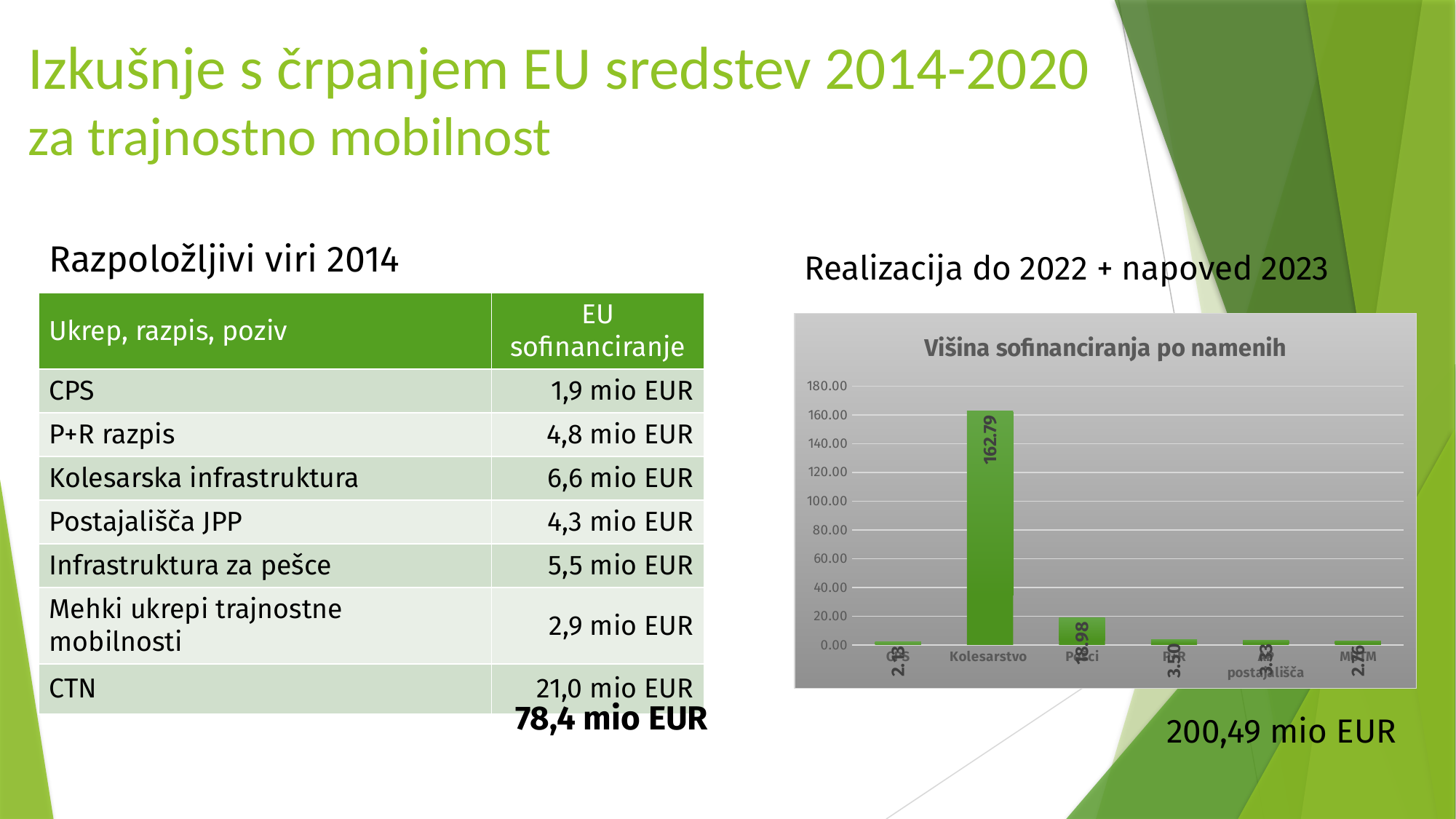

# Izkušnje s črpanjem EU sredstev 2014-2020 za trajnostno mobilnost
Razpoložljivi viri 2014
Realizacija do 2022 + napoved 2023
| Ukrep, razpis, poziv | EU sofinanciranje |
| --- | --- |
| CPS | 1,9 mio EUR |
| P+R razpis | 4,8 mio EUR |
| Kolesarska infrastruktura | 6,6 mio EUR |
| Postajališča JPP | 4,3 mio EUR |
| Infrastruktura za pešce | 5,5 mio EUR |
| Mehki ukrepi trajnostne mobilnosti | 2,9 mio EUR |
| CTN | 21,0 mio EUR |

### Chart: Višina sofinanciranja po namenih

| Category |  |
|---|---|
| CPS | 2.12950692 |
| Kolesarstvo  | 162.79469440166665 |
| Pešci | 18.982464936666666 |
| P+R | 3.5034084819999998 |
| AP postajališča | 3.3322563516666666 |
| MUTM | 2.75718455 |
78,4 mio EUR
200,49 mio EUR